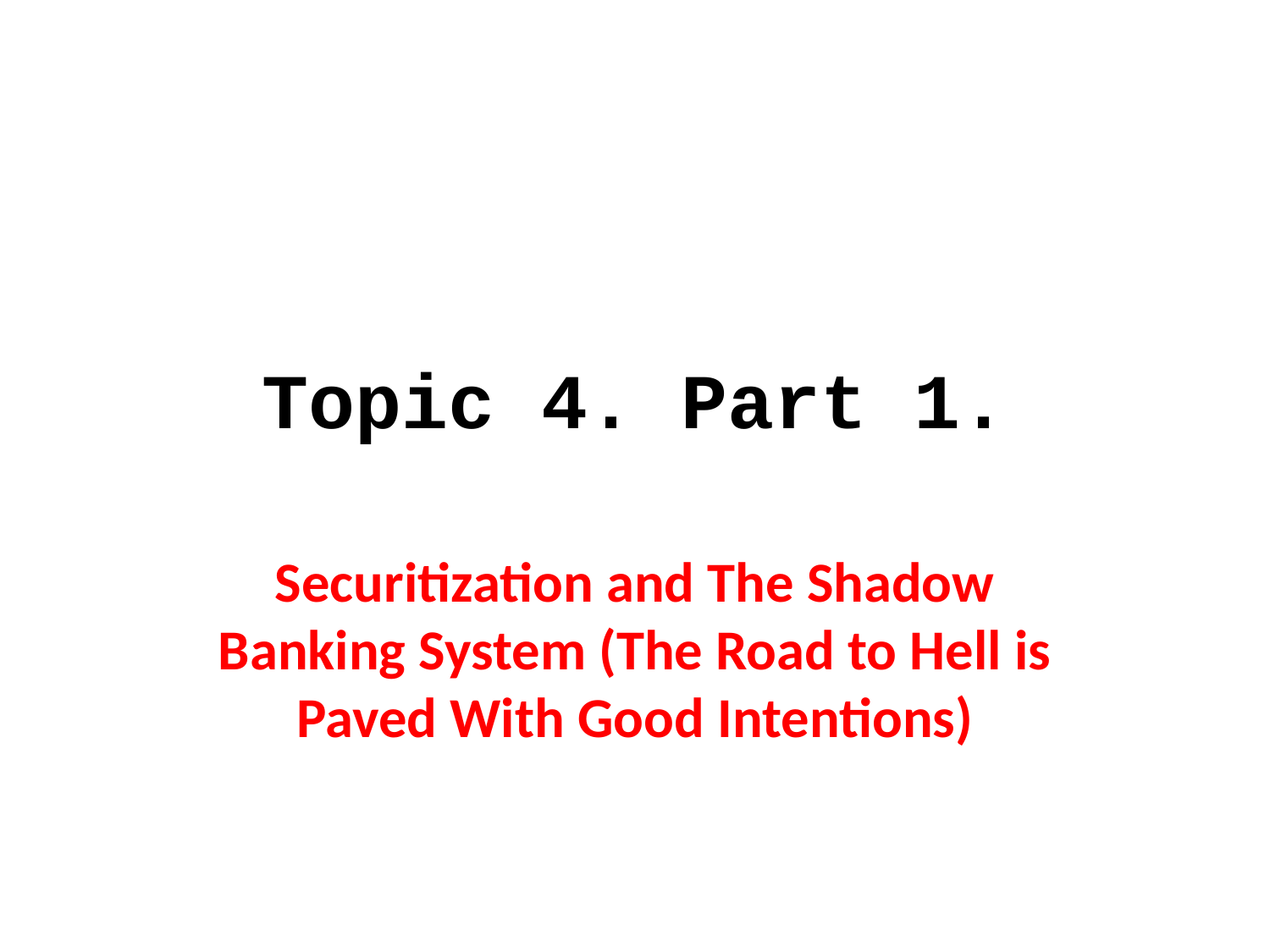

# Topic 4. Part 1.
Securitization and The Shadow Banking System (The Road to Hell is Paved With Good Intentions)